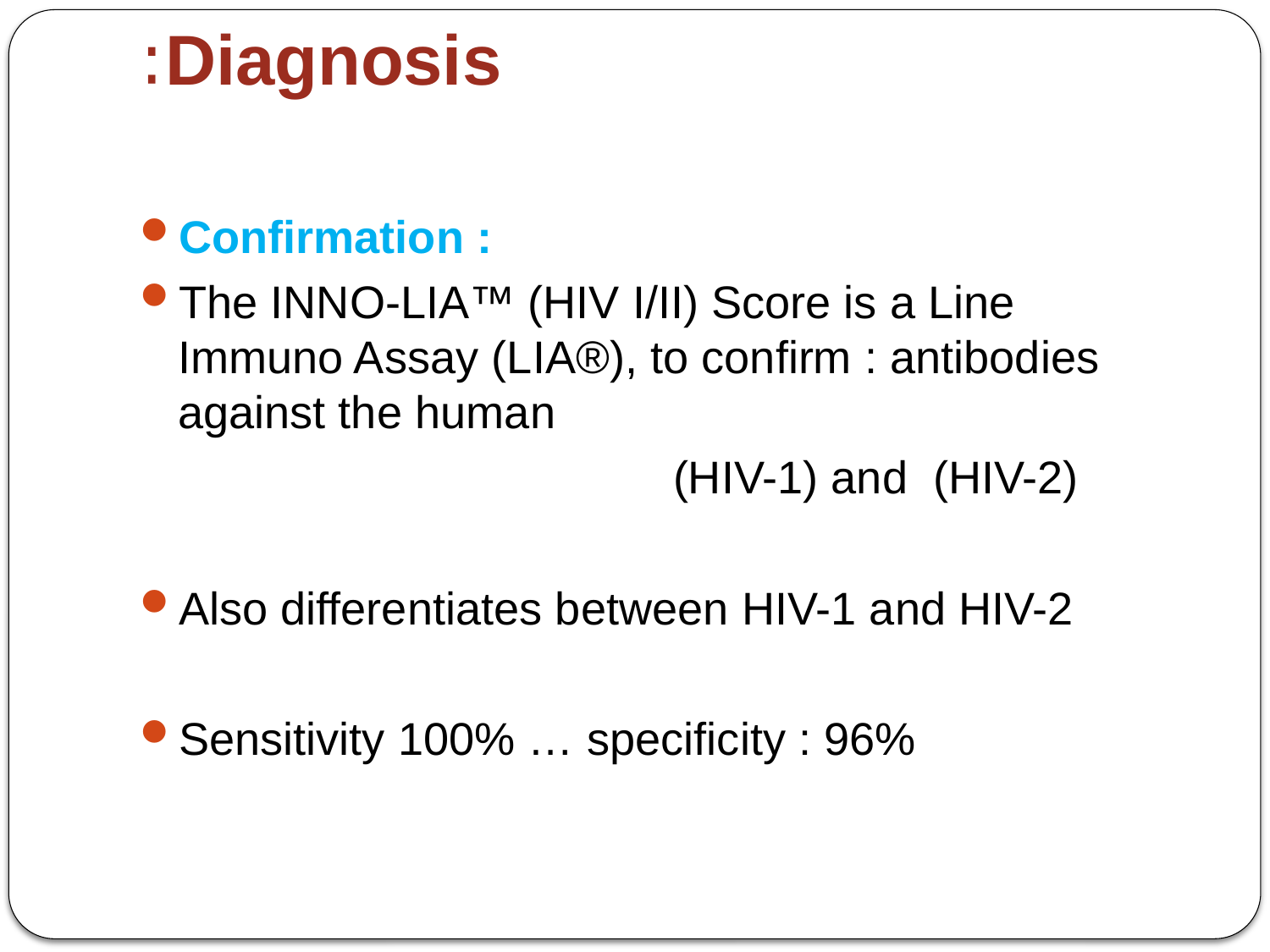

# Diagnosis:
Confirmation :
The INNO-LIA™ (HIV I/II) Score is a Line Immuno Assay (LIA®), to confirm : antibodies against the human
                                          (HIV-1) and  (HIV-2)

Also differentiates between HIV-1 and HIV-2

Sensitivity 100% … specificity : 96%